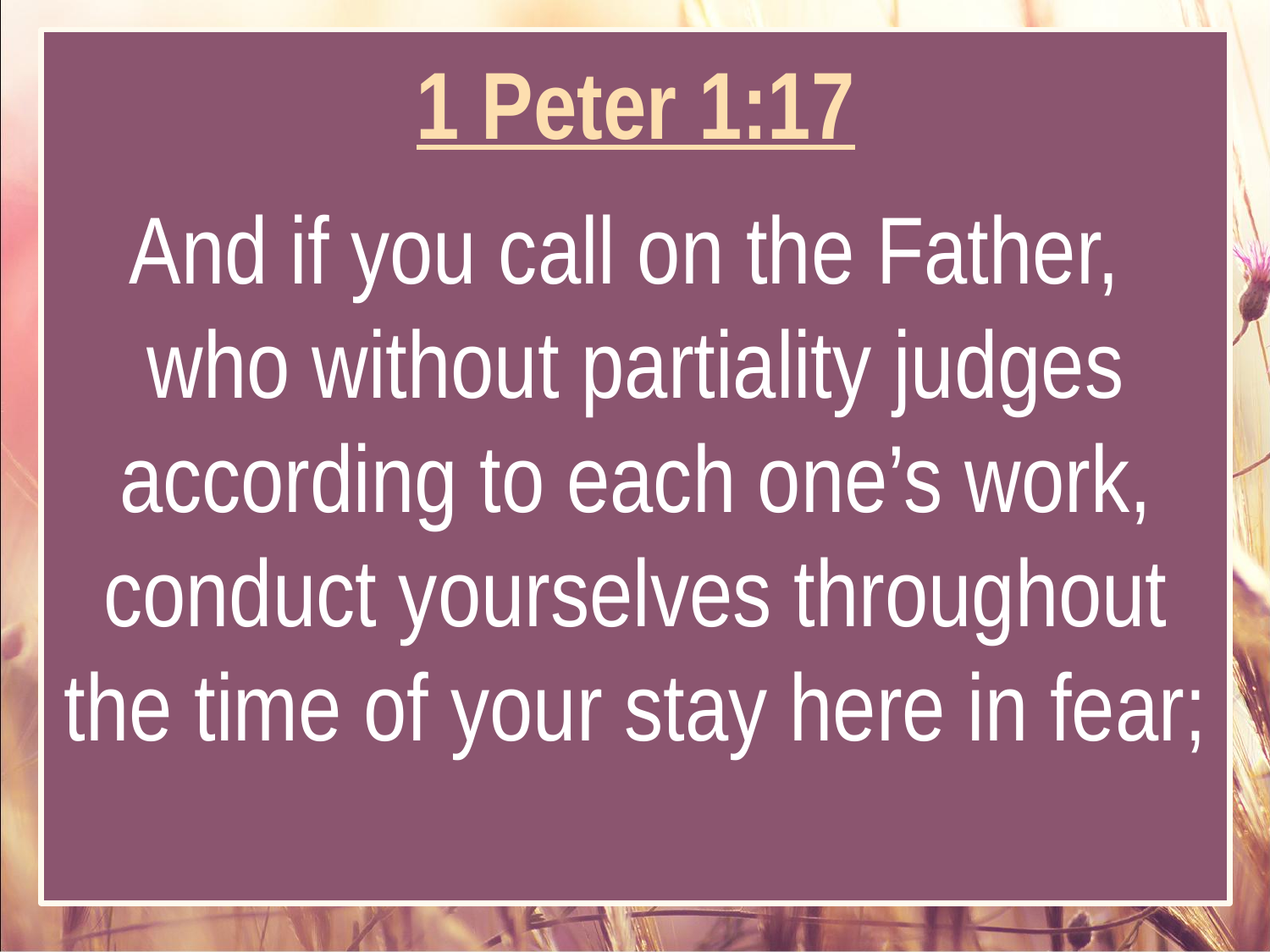

1 Peter 1:17

And if you call on the Father,
who without partiality judges according to each one’s work, conduct yourselves throughout the time of your stay here in fear;